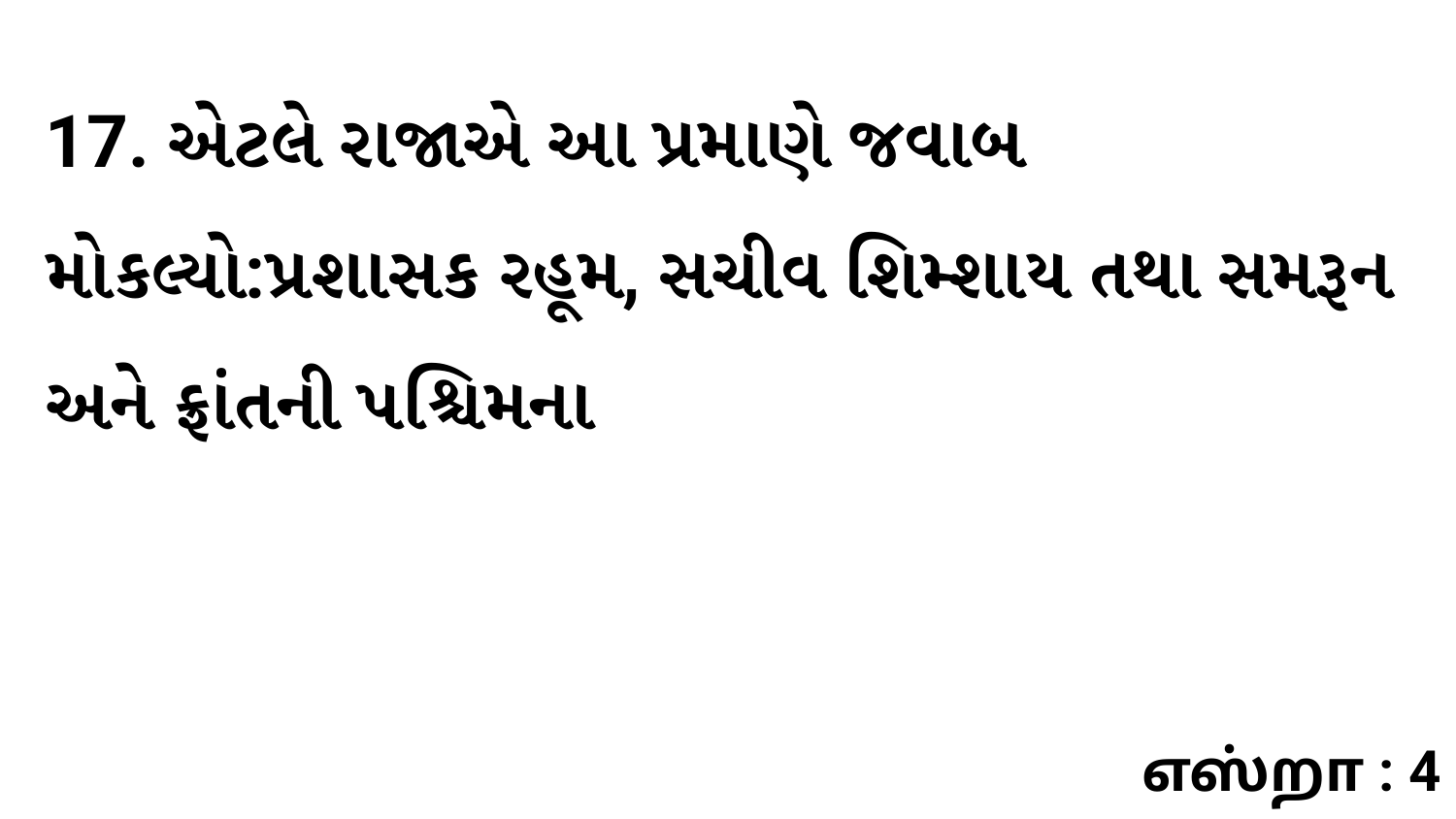

17. એટલે રાજાએ આ પ્રમાણે જવાબ મોકલ્યો:પ્રશાસક રહૂમ, સચીવ શિમ્શાય તથા સમરૂન અને ફ્રાંતની પશ્ચિમના
எஸ்றா : 4